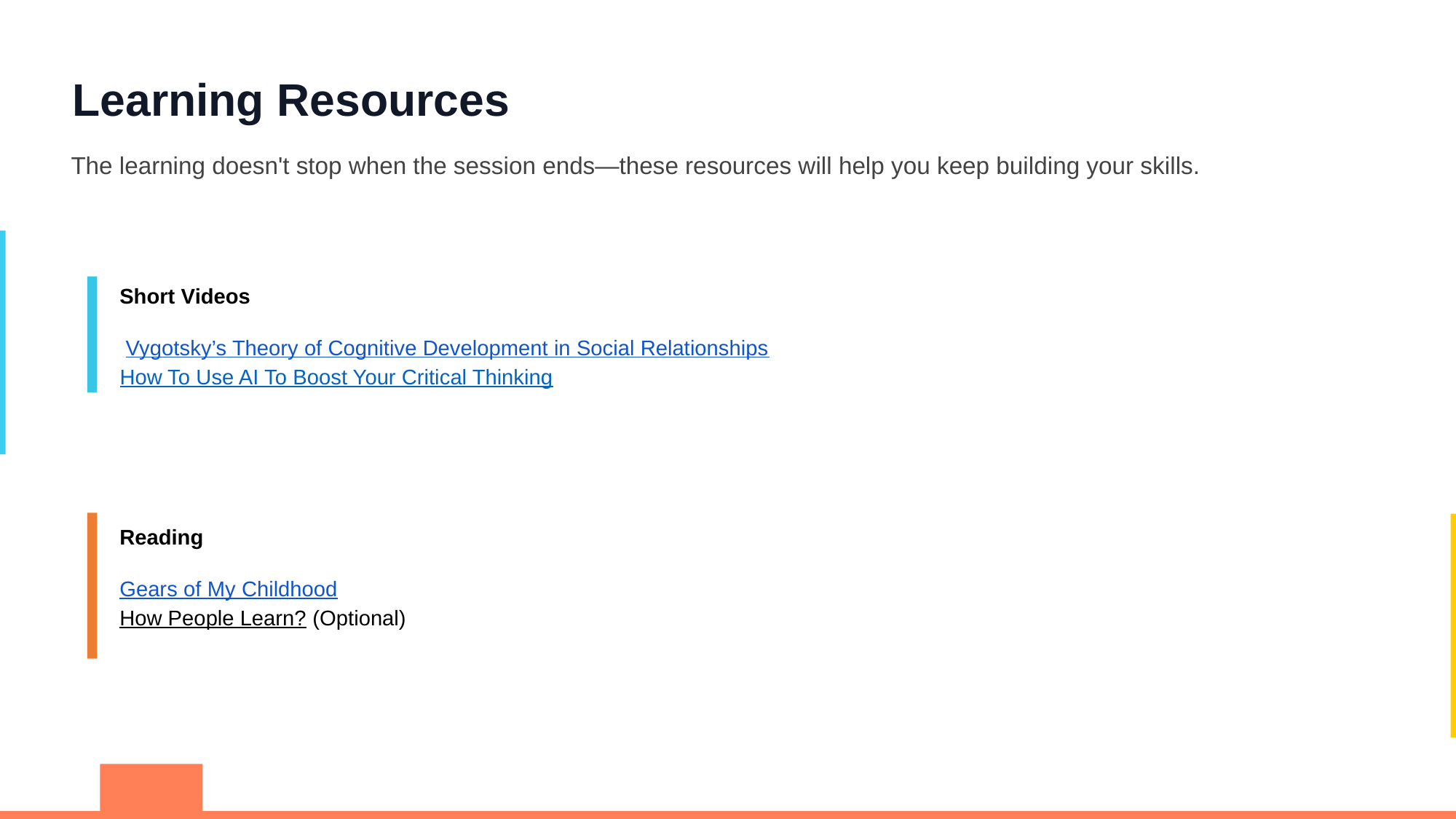

Learning Resources
The learning doesn't stop when the session ends—these resources will help you keep building your skills.
Short Videos

 Vygotsky’s Theory of Cognitive Development in Social Relationships
How To Use AI To Boost Your Critical Thinking
Reading

Gears of My Childhood
How People Learn? (Optional)